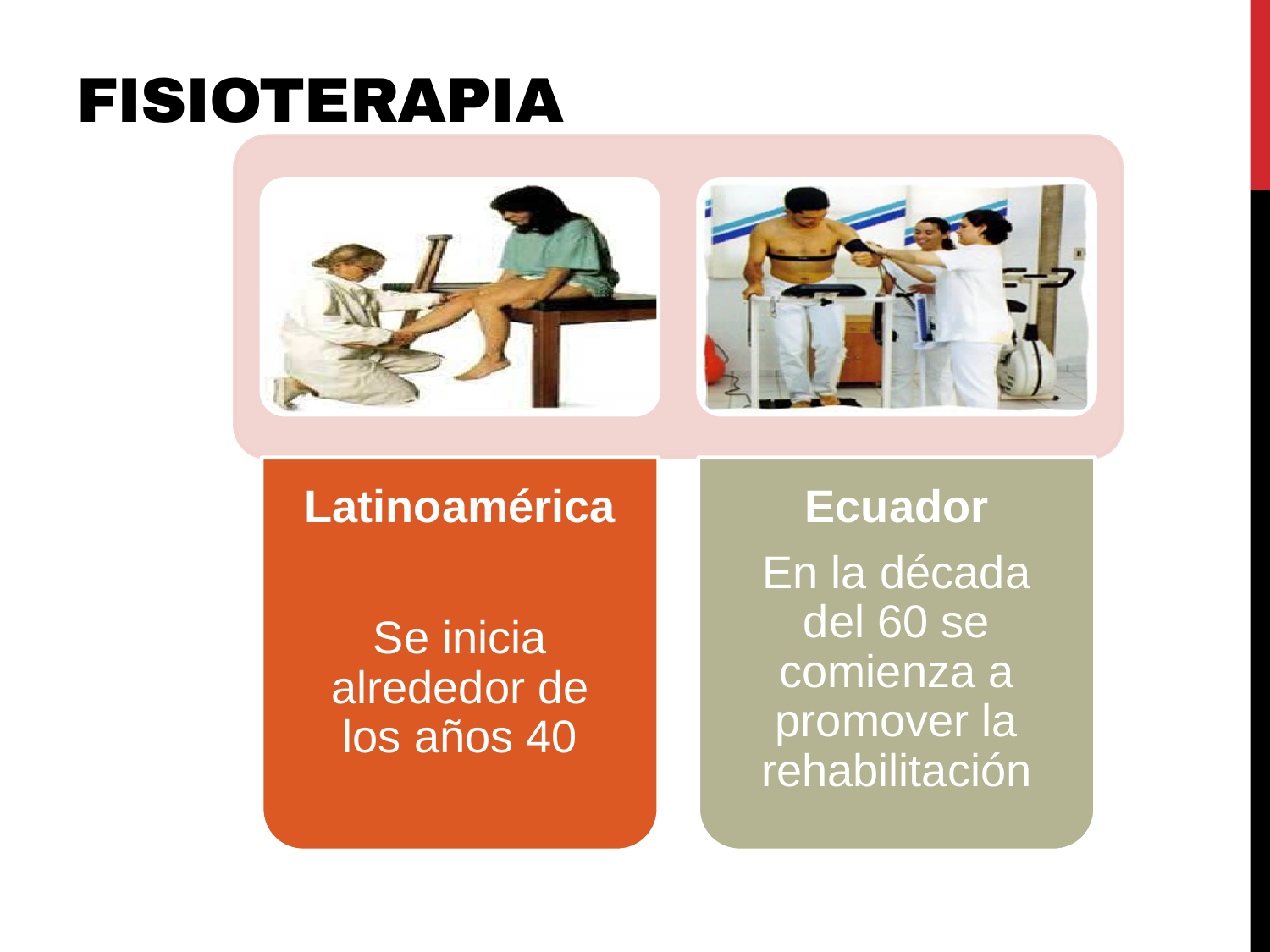

# Fisioterapia
Latinoamérica

Se inicia alrededor de los años 40
Ecuador
En la década del 60 se comienza a promover la rehabilitación